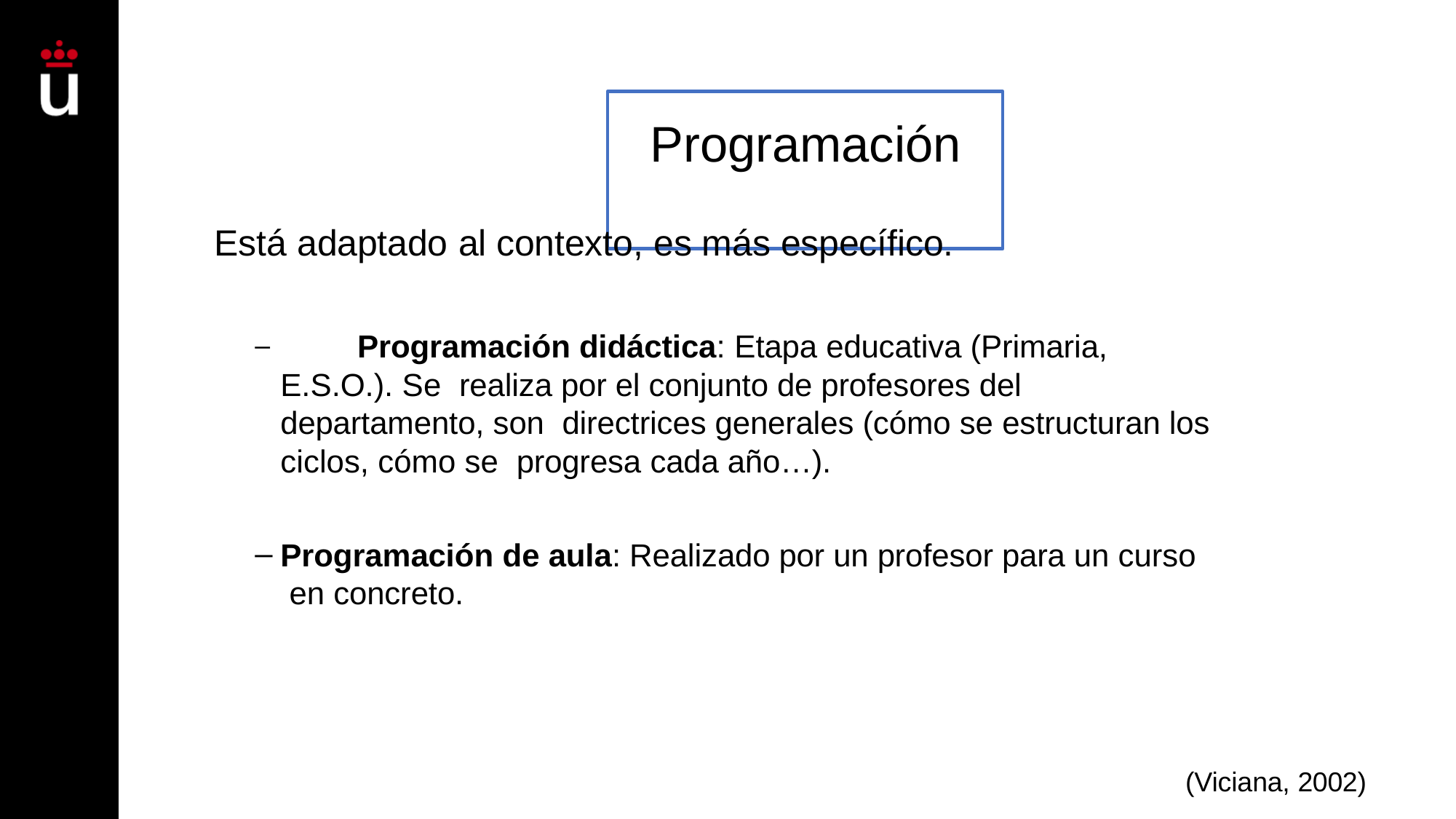

# Programación
Está adaptado al contexto, es más específico.

	Programación didáctica: Etapa educativa (Primaria, E.S.O.). Se  realiza por el conjunto de profesores del departamento, son  directrices generales (cómo se estructuran los ciclos, cómo se  progresa cada año…).

Programación de aula: Realizado por un profesor para un curso  en concreto.
(Viciana, 2002)